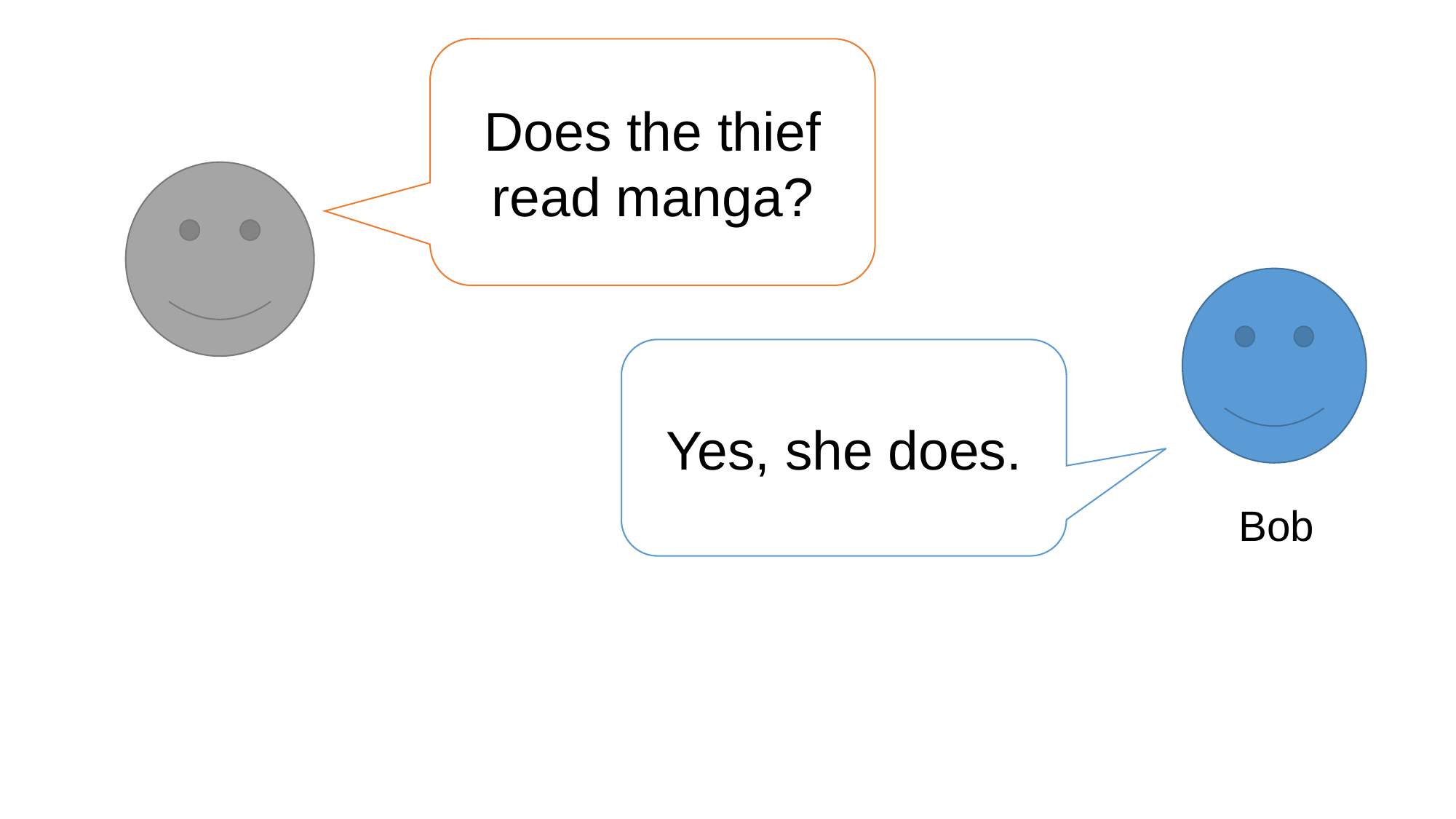

Does the thief read manga?

Yes, she does.
Bob